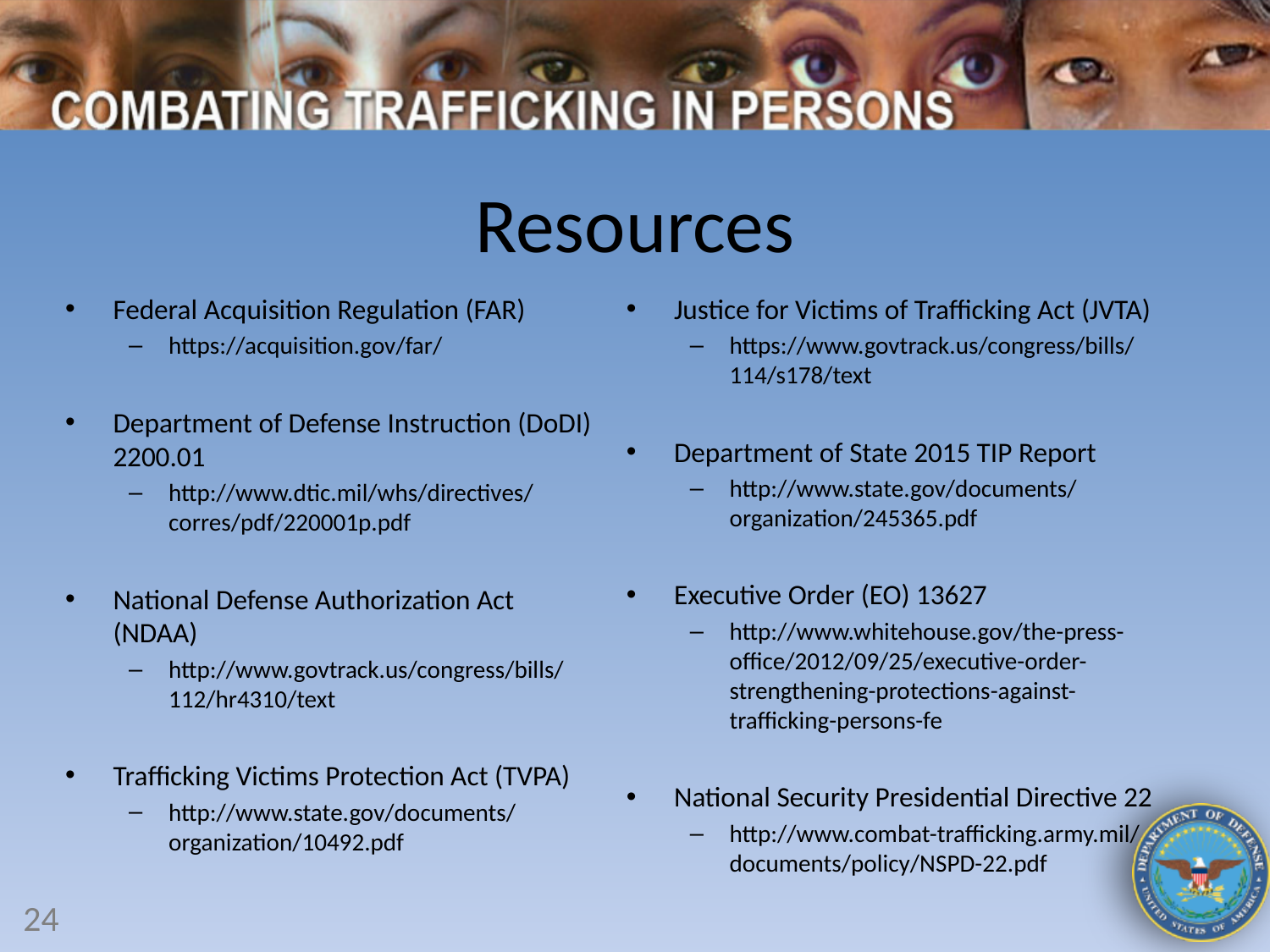

Resources
Federal Acquisition Regulation (FAR)
https://acquisition.gov/far/

Department of Defense Instruction (DoDI) 2200.01
http://www.dtic.mil/whs/directives/corres/pdf/220001p.pdf

National Defense Authorization Act (NDAA)
http://www.govtrack.us/congress/bills/112/hr4310/text

Trafficking Victims Protection Act (TVPA)
http://www.state.gov/documents/organization/10492.pdf

Justice for Victims of Trafficking Act (JVTA)
https://www.govtrack.us/congress/bills/114/s178/text

Department of State 2015 TIP Report
http://www.state.gov/documents/organization/245365.pdf

Executive Order (EO) 13627
http://www.whitehouse.gov/the-press-office/2012/09/25/executive-order-strengthening-protections-against-trafficking-persons-fe

National Security Presidential Directive 22
http://www.combat-trafficking.army.mil/documents/policy/NSPD-22.pdf
24